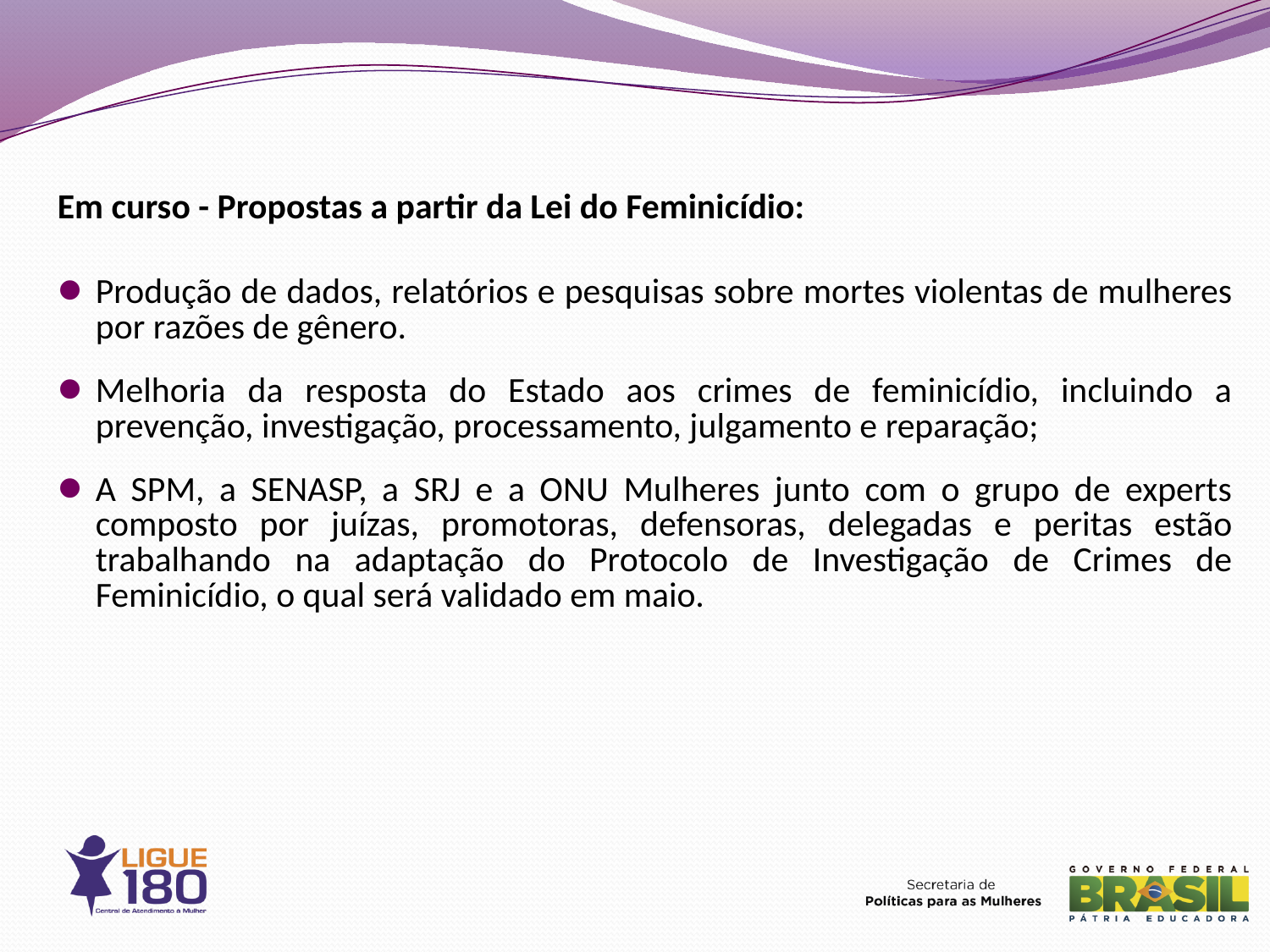

Em curso - Propostas a partir da Lei do Feminicídio:

Produção de dados, relatórios e pesquisas sobre mortes violentas de mulheres por razões de gênero.

Melhoria da resposta do Estado aos crimes de feminicídio, incluindo a prevenção, investigação, processamento, julgamento e reparação;

A SPM, a SENASP, a SRJ e a ONU Mulheres junto com o grupo de experts composto por juízas, promotoras, defensoras, delegadas e peritas estão trabalhando na adaptação do Protocolo de Investigação de Crimes de Feminicídio, o qual será validado em maio.